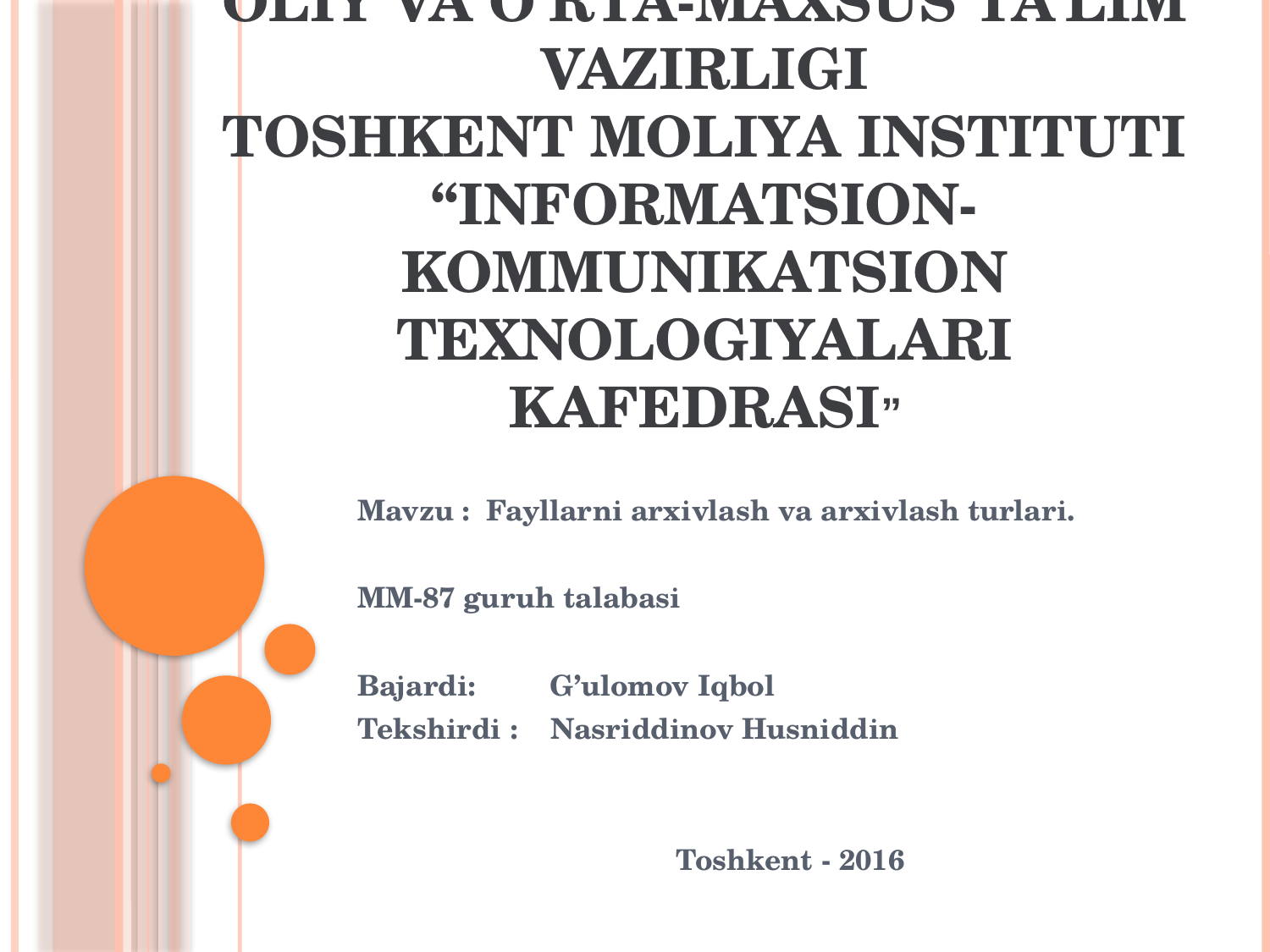

# O’zbekiston Respublikasi Oliy va o’rta-maxsus ta’lim vazirligi Toshkent Moliya Instituti “Informatsion-kommunikatsion texnologiyalari kafedrasi”
Mavzu :  Fayllarni arxivlash va arxivlash turlari.

MM-87 guruh talabasi

Bajardi:         G’ulomov Iqbol
Tekshirdi :    Nasriddinov Husniddin

Toshkent - 2016